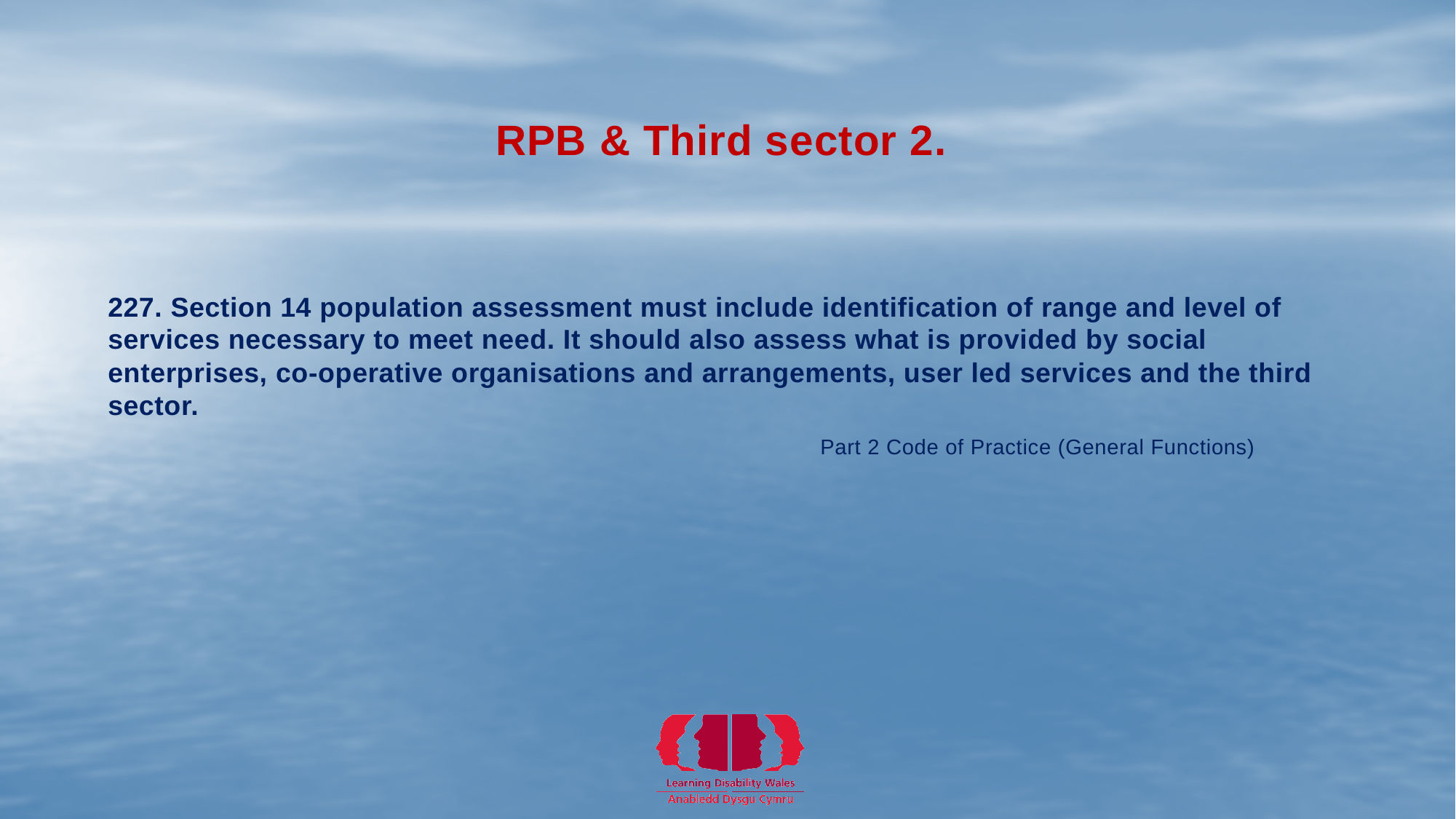

# RPB & Third sector 2.

227. Section 14 population assessment must include identification of range and level of services necessary to meet need. It should also assess what is provided by social enterprises, co-operative organisations and arrangements, user led services and the third sector.
                                                                                                              Part 2 Code of Practice (General Functions)